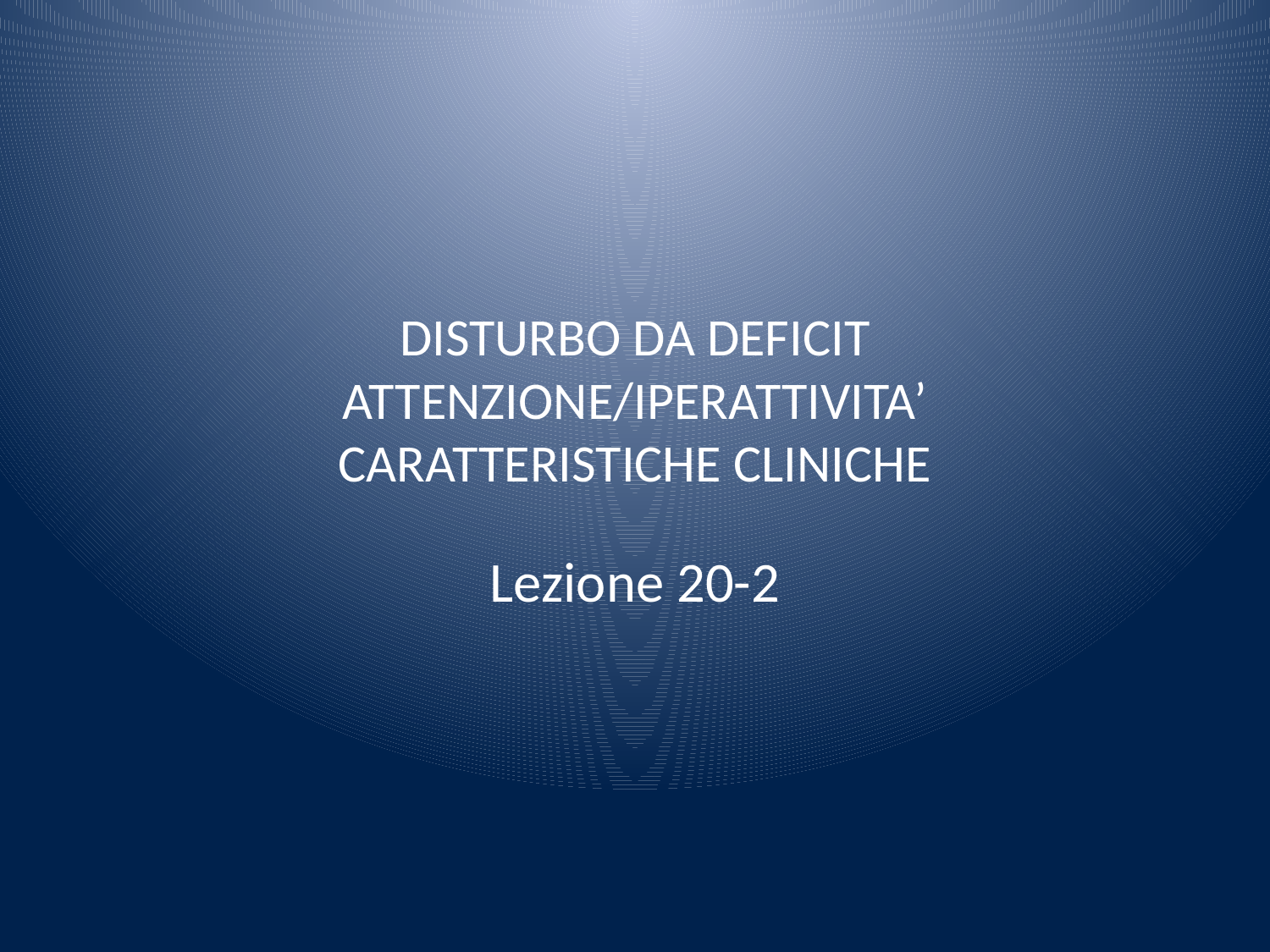

# DISTURBO DA DEFICIT ATTENZIONE/IPERATTIVITA’ CARATTERISTICHE CLINICHE
Lezione 20-2